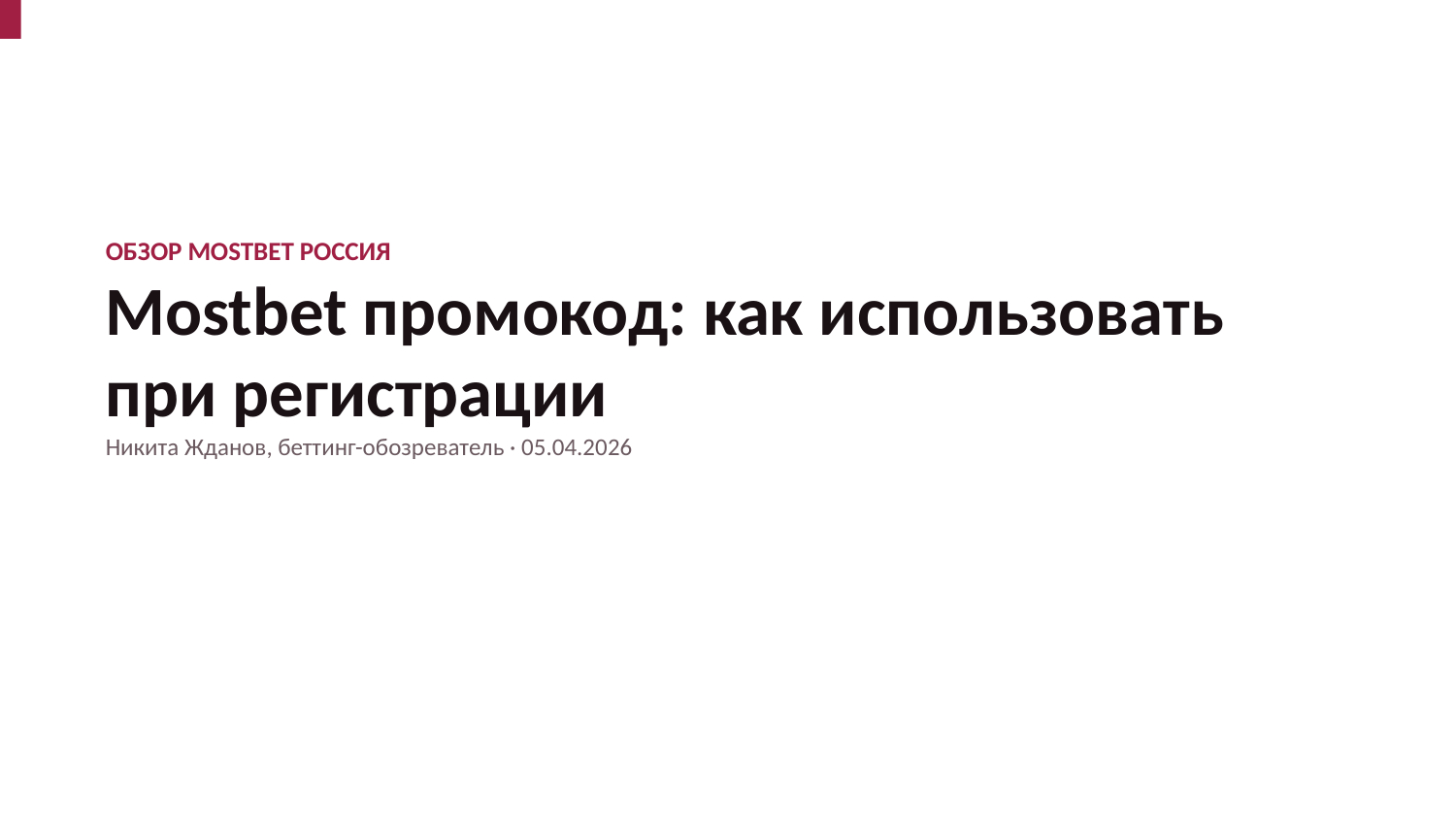

ОБЗОР MOSTBET РОССИЯ
Mostbet промокод: как использовать при регистрации
Никита Жданов, беттинг-обозреватель · 05.04.2026